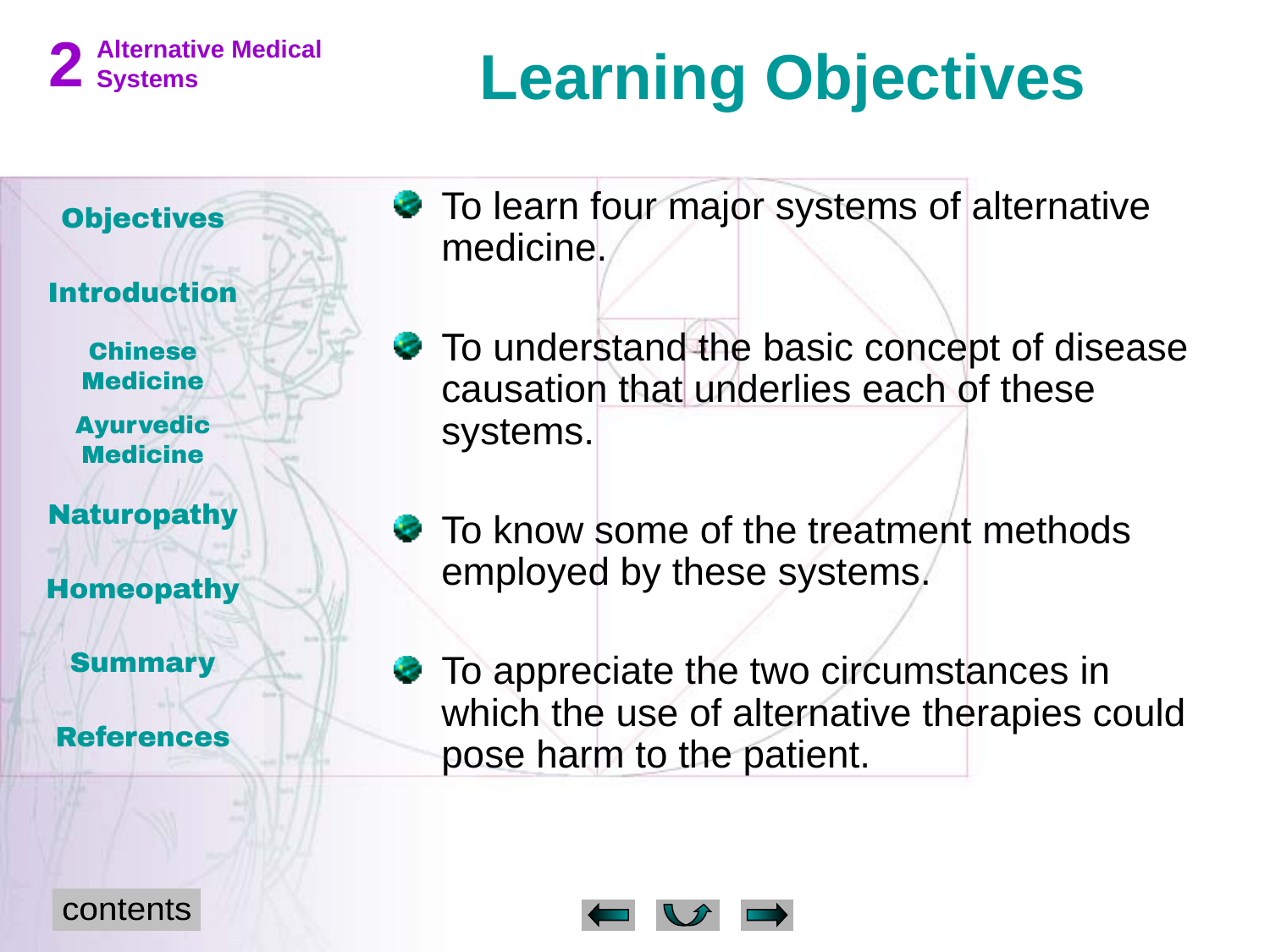

Learning Objectives
To learn four major systems of alternative medicine.

To understand the basic concept of disease causation that underlies each of these systems.

To know some of the treatment methods employed by these systems.

To appreciate the two circumstances in which the use of alternative therapies could pose harm to the patient.